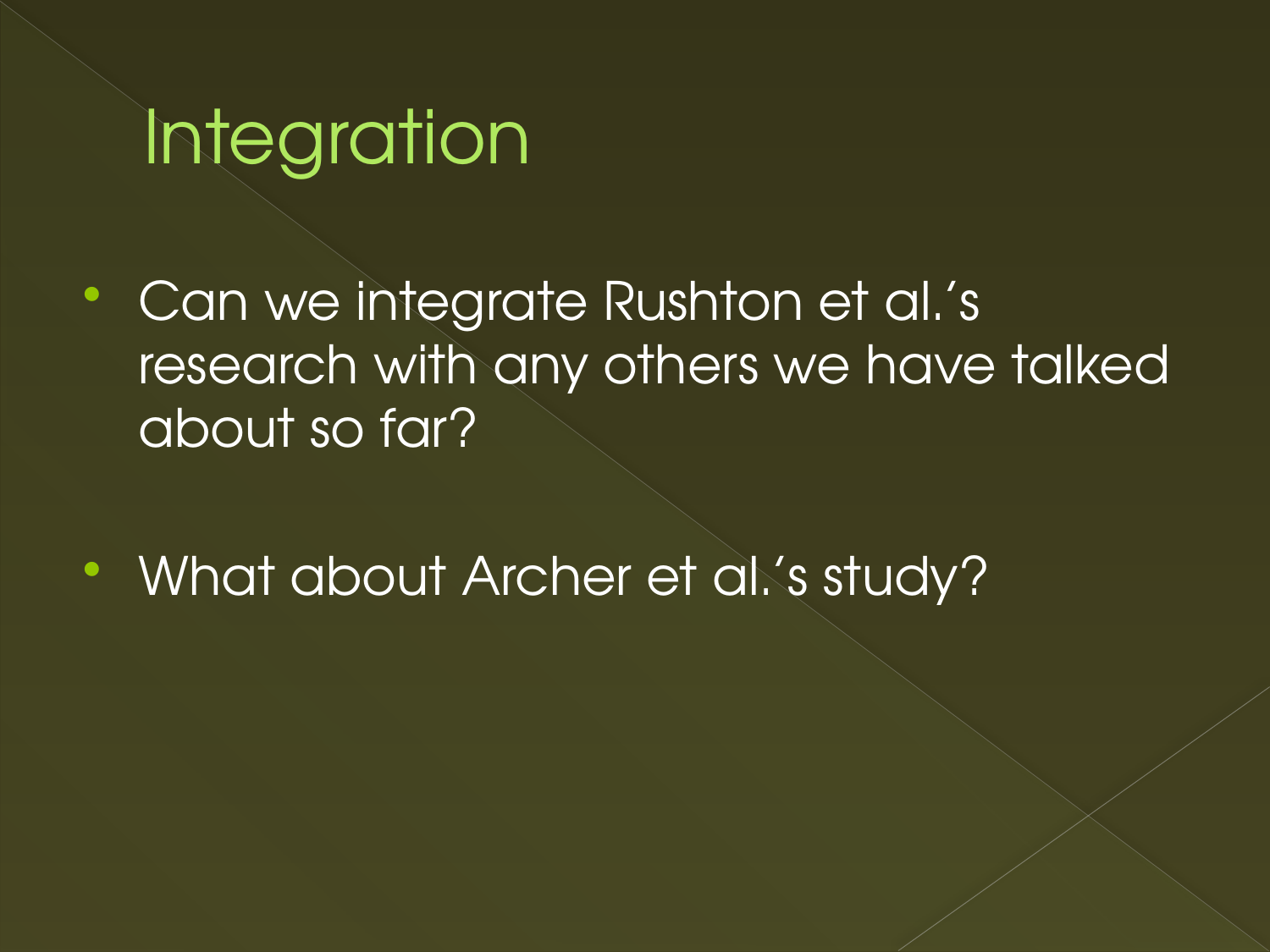

# Integration
Can we integrate Rushton et al.’s research with any others we have talked about so far?

What about Archer et al.’s study?